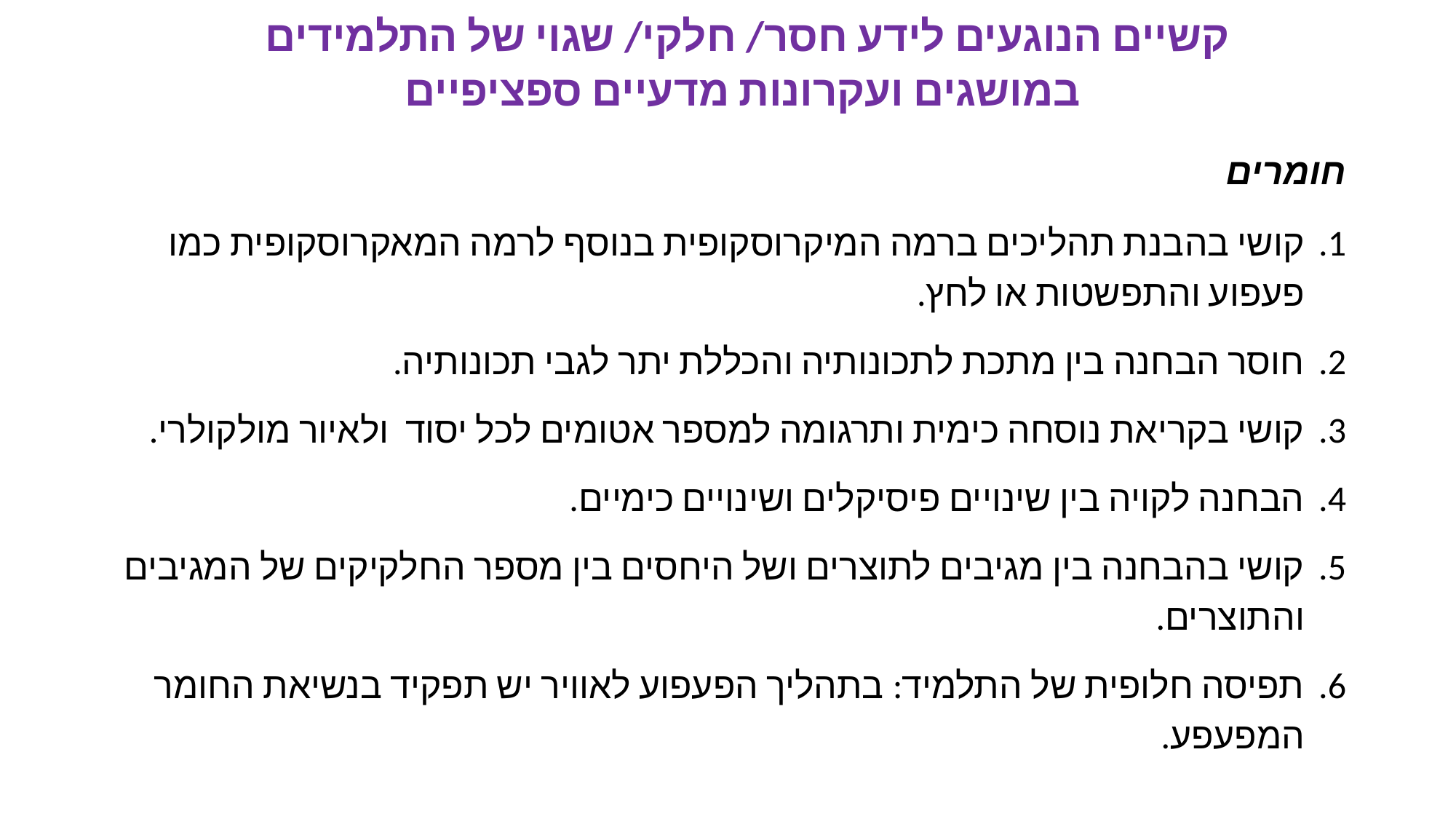

קשיים הנוגעים לידע חסר/ חלקי/ שגוי של התלמידים
במושגים ועקרונות מדעיים ספציפיים
חומרים
קושי בהבנת תהליכים ברמה המיקרוסקופית בנוסף לרמה המאקרוסקופית כמו פעפוע והתפשטות או לחץ.
חוסר הבחנה בין מתכת לתכונותיה והכללת יתר לגבי תכונותיה.
קושי בקריאת נוסחה כימית ותרגומה למספר אטומים לכל יסוד  ולאיור מולקולרי.
הבחנה לקויה בין שינויים פיסיקלים ושינויים כימיים.
קושי בהבחנה בין מגיבים לתוצרים ושל היחסים בין מספר החלקיקים של המגיבים והתוצרים.
תפיסה חלופית של התלמיד: בתהליך הפעפוע לאוויר יש תפקיד בנשיאת החומר המפעפע.